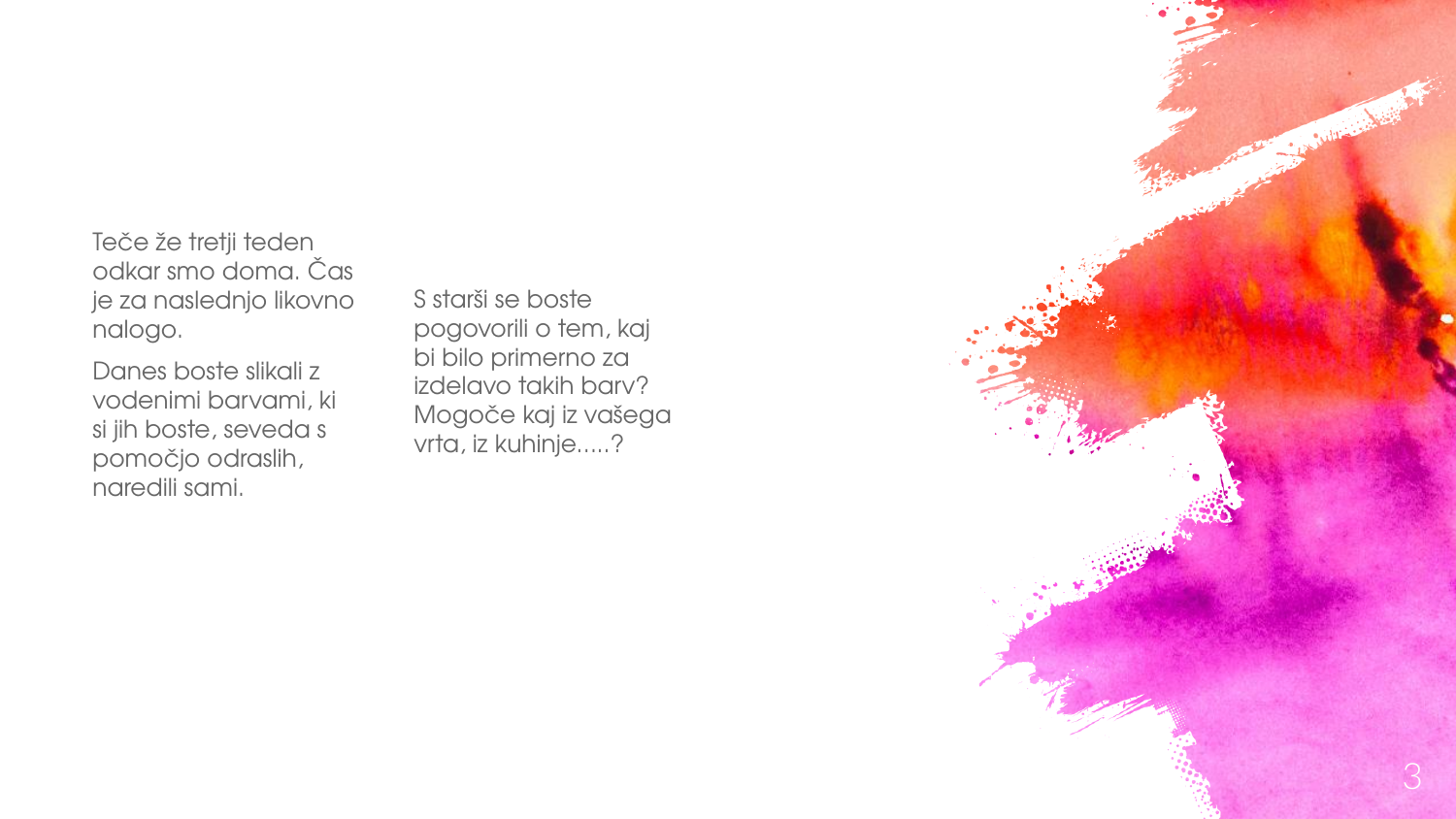

Teče že tretji teden odkar smo doma. Čas je za naslednjo likovno nalogo.
Danes boste slikali z vodenimi barvami, ki si jih boste, seveda s pomočjo odraslih, naredili sami.
S starši se boste pogovorili o tem, kaj bi bilo primerno za izdelavo takih barv? Mogoče kaj iz vašega vrta, iz kuhinje…..?

3